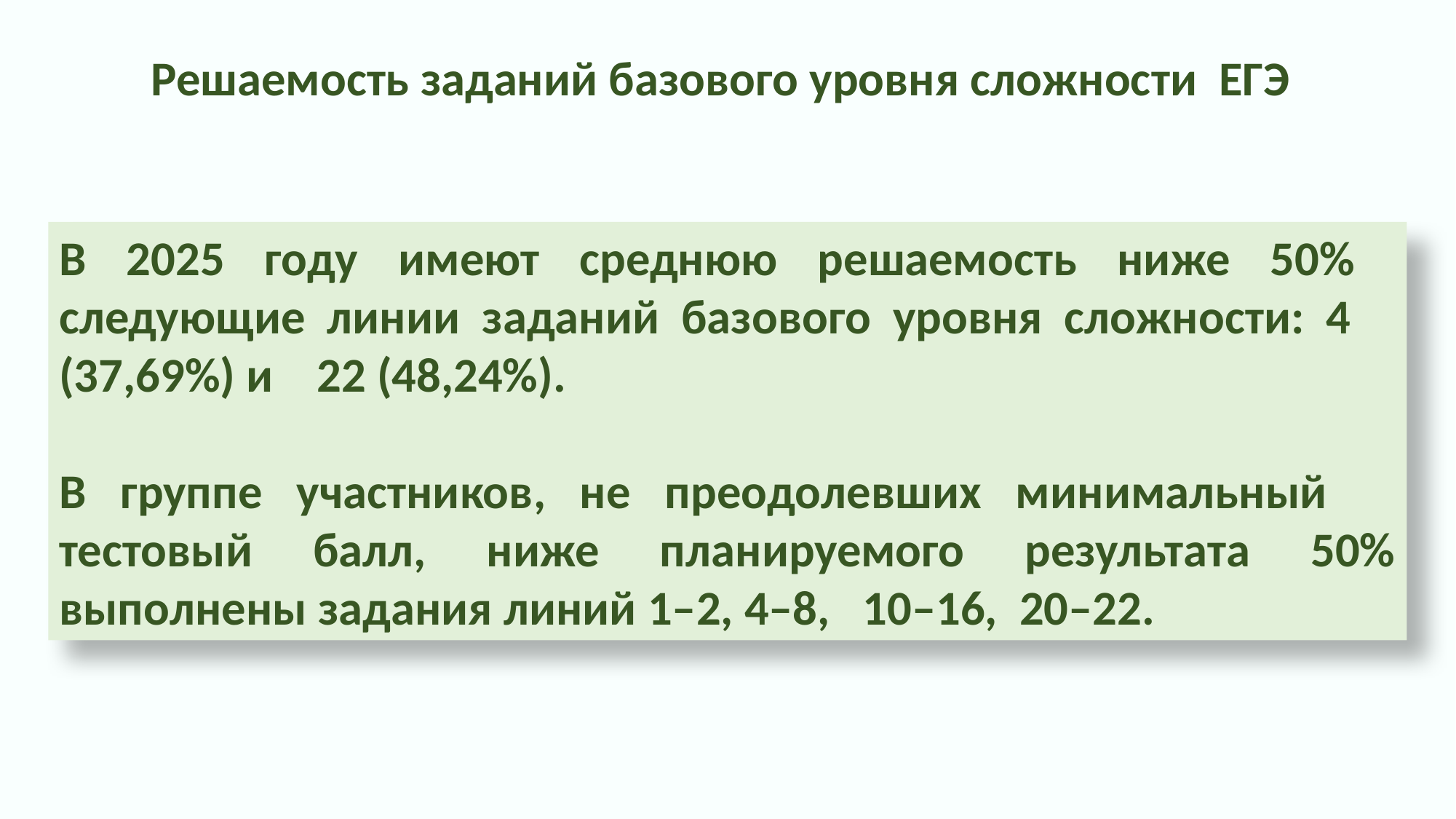

# Решаемость заданий базового уровня сложности  ЕГЭ

В 2025 году имеют среднюю решаемость ниже 50%  следующие линии заданий базового уровня сложности: 4   (37,69%) и    22 (48,24%).

В группе участников, не преодолевших минимальный   тестовый балл, ниже планируемого результата 50% выполнены задания линий 1–2, 4–8,   10–16,  20–22.